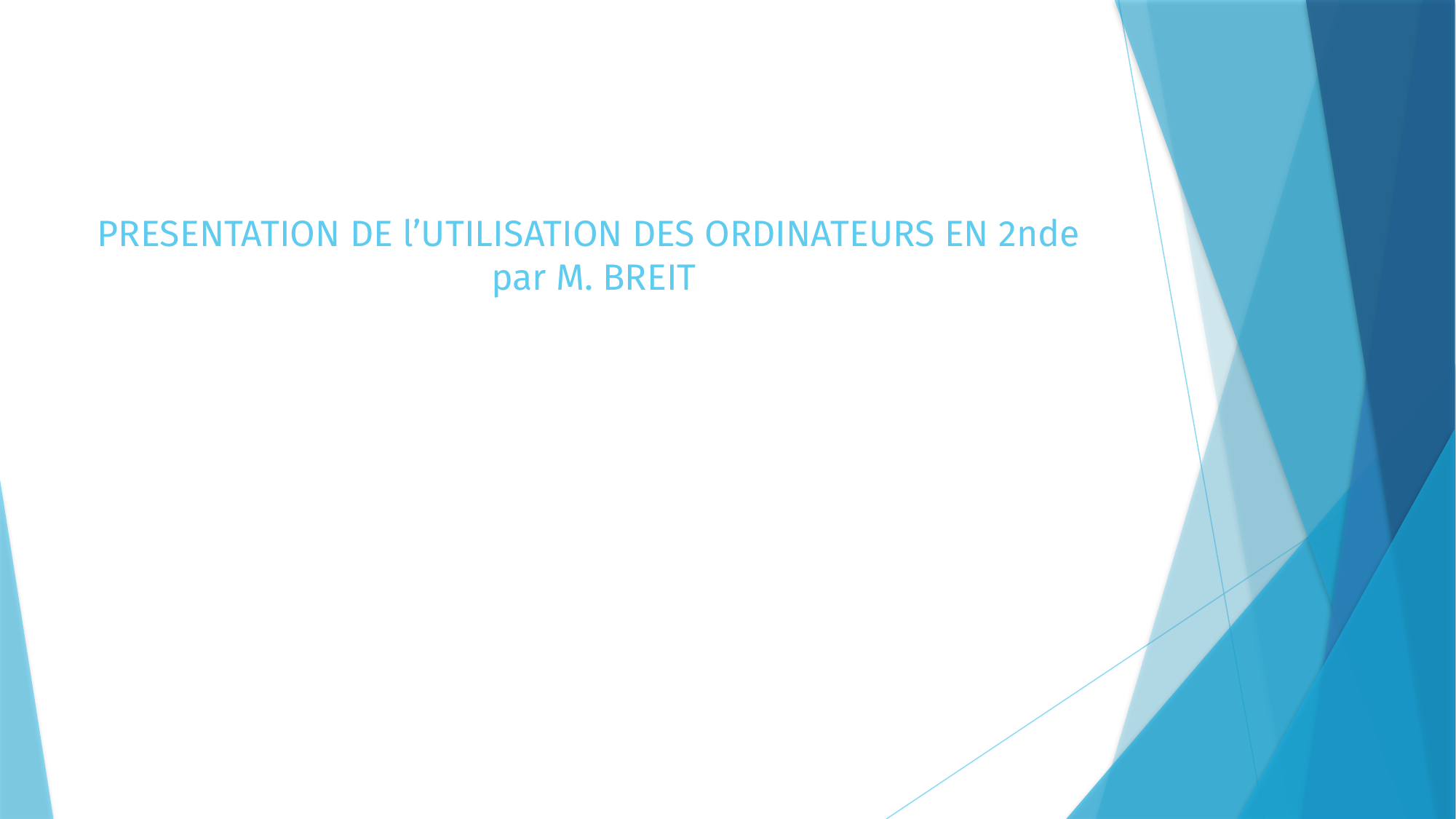

# PRESENTATION DE l’UTILISATION DES ORDINATEURS EN 2nde par M. BREIT